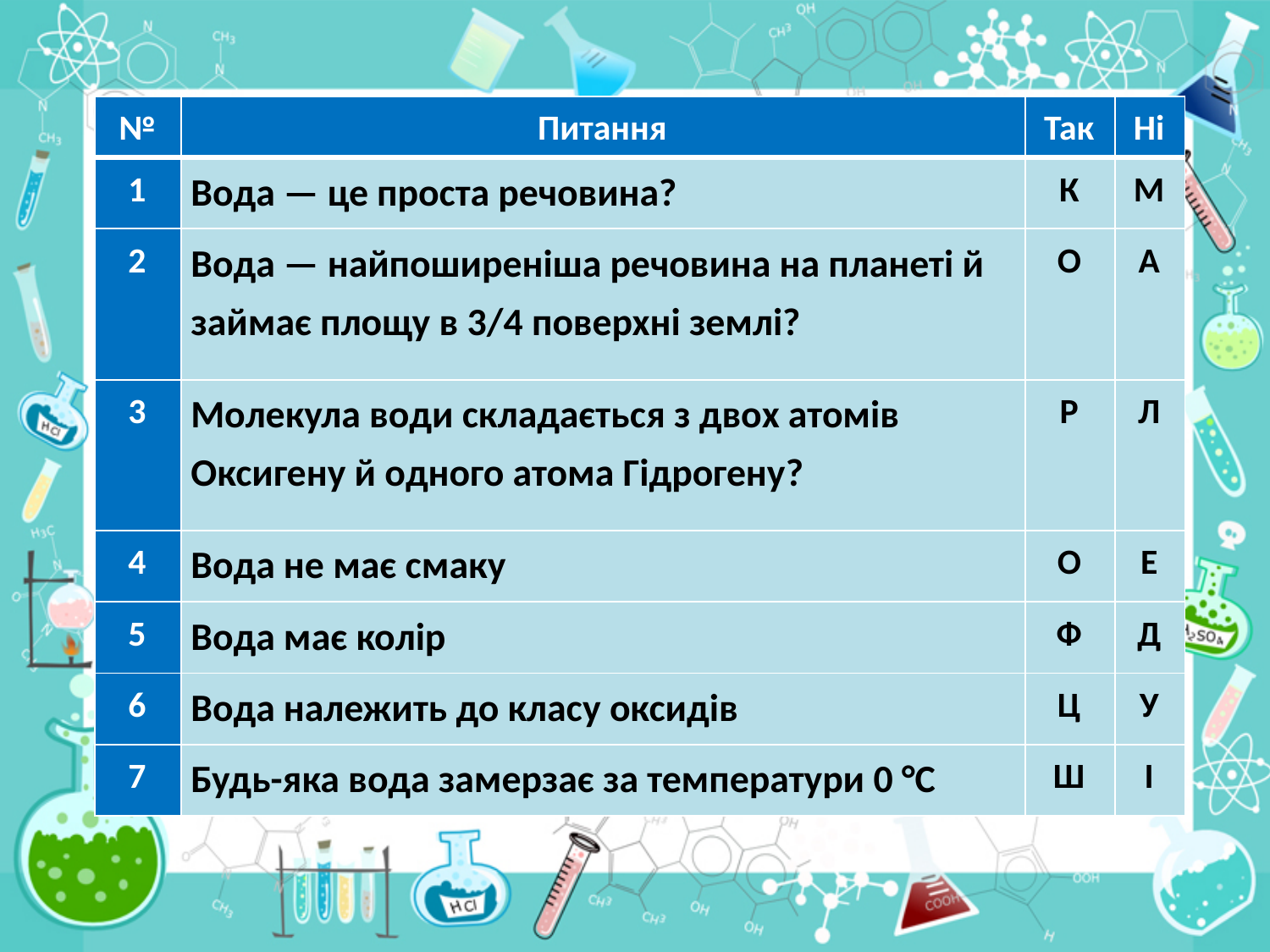

| № | Питання | Так | Ні |
| --- | --- | --- | --- |
| 1 | Вода — це проста речовина? | К | М |
| 2 | Вода — найпоширеніша речовина на планеті й займає площу в 3/4 поверхні землі? | О | А |
| 3 | Молекула води складається з двох атомів Оксигену й одного атома Гідрогену? | Р | Л |
| 4 | Вода не має смаку | О | Е |
| 5 | Вода має колір | Ф | Д |
| 6 | Вода належить до класу оксидів | Ц | У |
| 7 | Будь-яка вода замерзає за температури 0 °С | Ш | І |